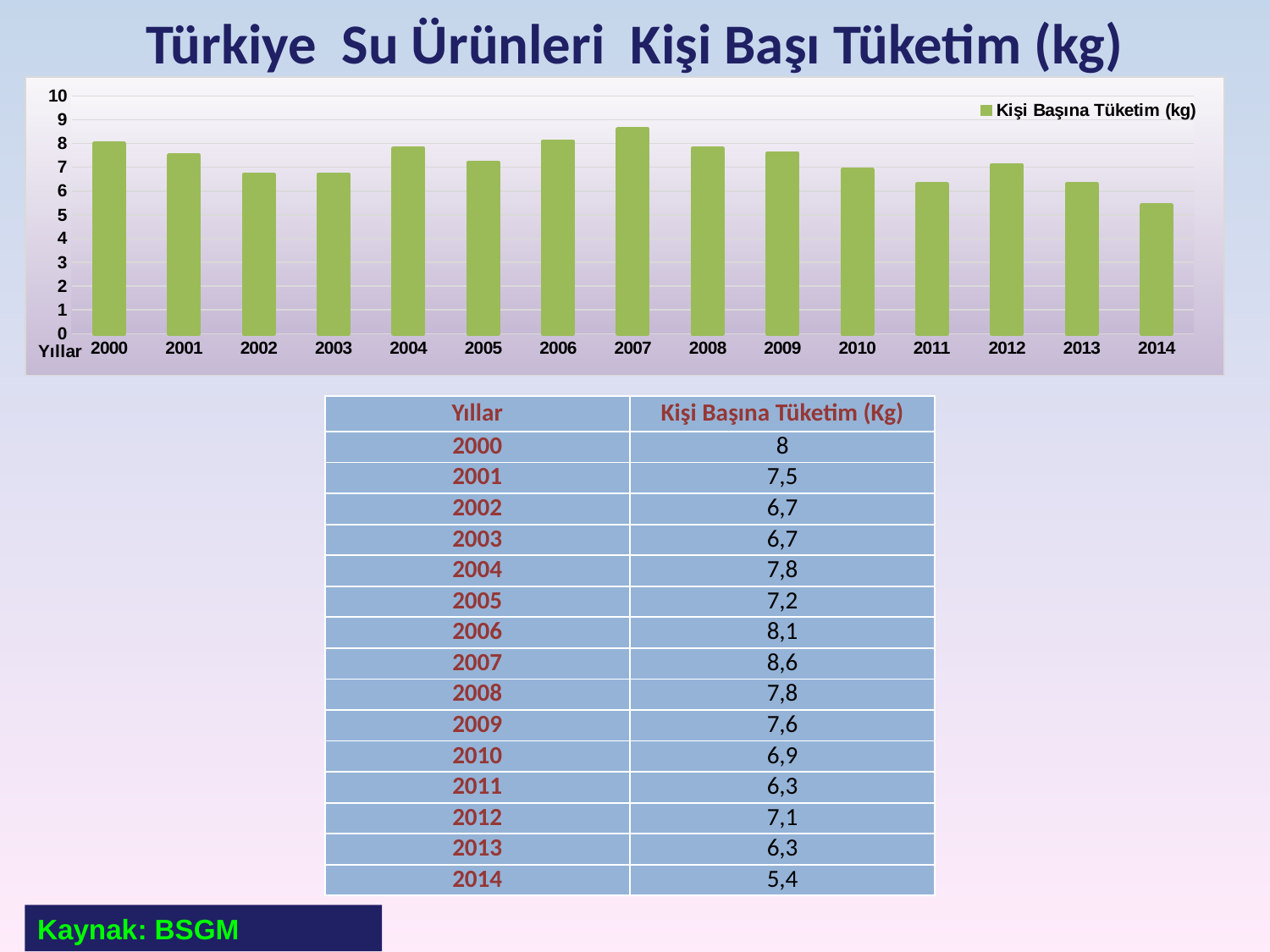

# Türkiye  Su Ürünleri  Kişi Başı Tüketim (kg)

### Chart

| Category | Kişi Başına Tüketim (kg) |
|---|---|
| 2000 | 8.0 |
| 2001 | 7.5 |
| 2002 | 6.7 |
| 2003 | 6.7 |
| 2004 | 7.8 |
| 2005 | 7.2 |
| 2006 | 8.1 |
| 2007 | 8.6 |
| 2008 | 7.8 |
| 2009 | 7.6 |
| 2010 | 6.9 |
| 2011 | 6.3 |
| 2012 | 7.1 |
| 2013 | 6.3 |
| 2014 | 5.4 |
| Yıllar | Kişi Başına Tüketim (Kg) |
| --- | --- |
| 2000 | 8 |
| 2001 | 7,5 |
| 2002 | 6,7 |
| 2003 | 6,7 |
| 2004 | 7,8 |
| 2005 | 7,2 |
| 2006 | 8,1 |
| 2007 | 8,6 |
| 2008 | 7,8 |
| 2009 | 7,6 |
| 2010 | 6,9 |
| 2011 | 6,3 |
| 2012 | 7,1 |
| 2013 | 6,3 |
| 2014 | 5,4 |
26
Kaynak: BSGM